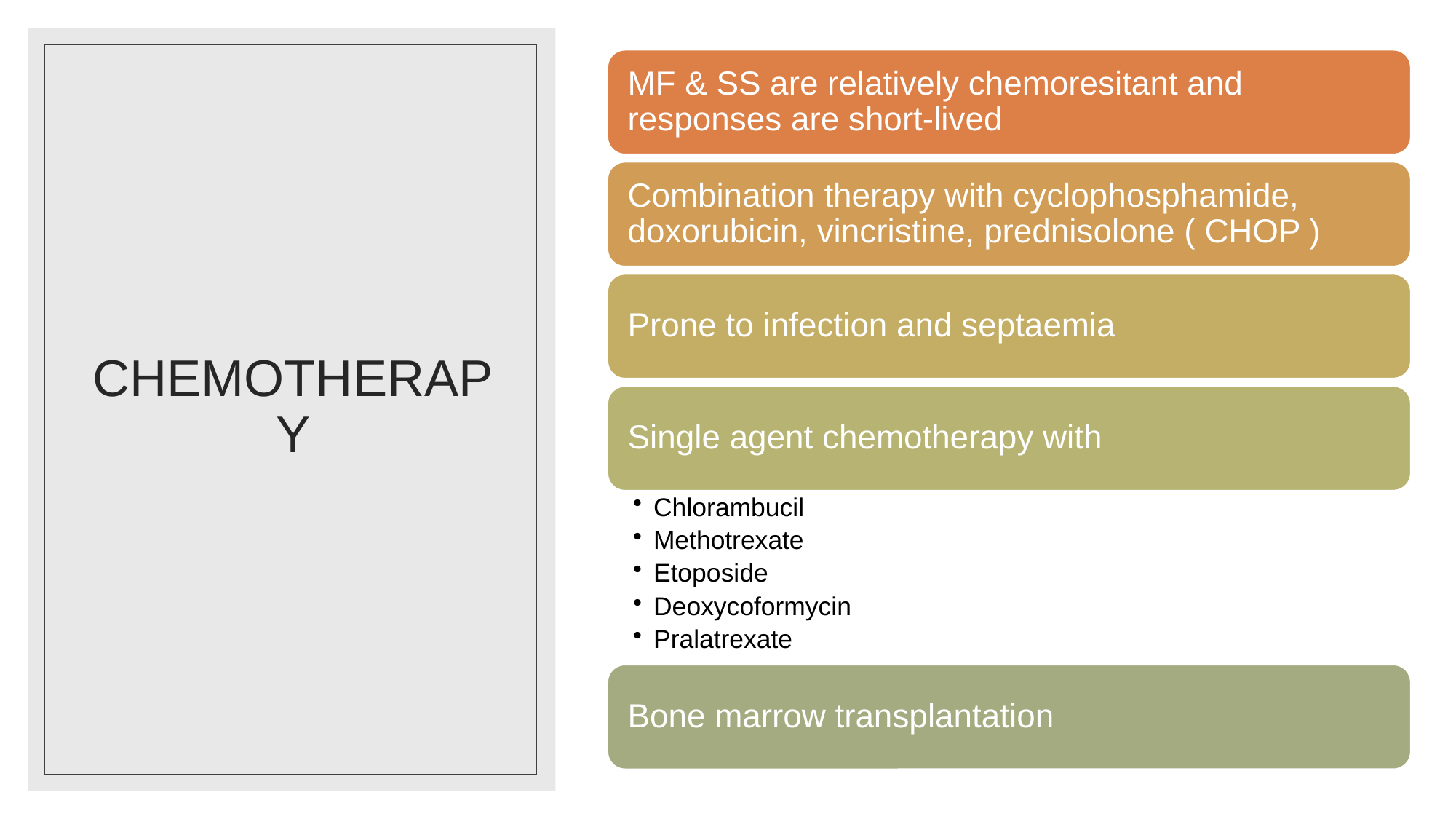

MF & SS are relatively chemoresitant and responses are short-lived
Combination therapy with cyclophosphamide, doxorubicin, vincristine, prednisolone ( CHOP )
Prone to infection and septaemia
Single agent chemotherapy with
Chlorambucil
Methotrexate
Etoposide
Deoxycoformycin
Pralatrexate
Bone marrow transplantation
# CHEMOTHERAPY